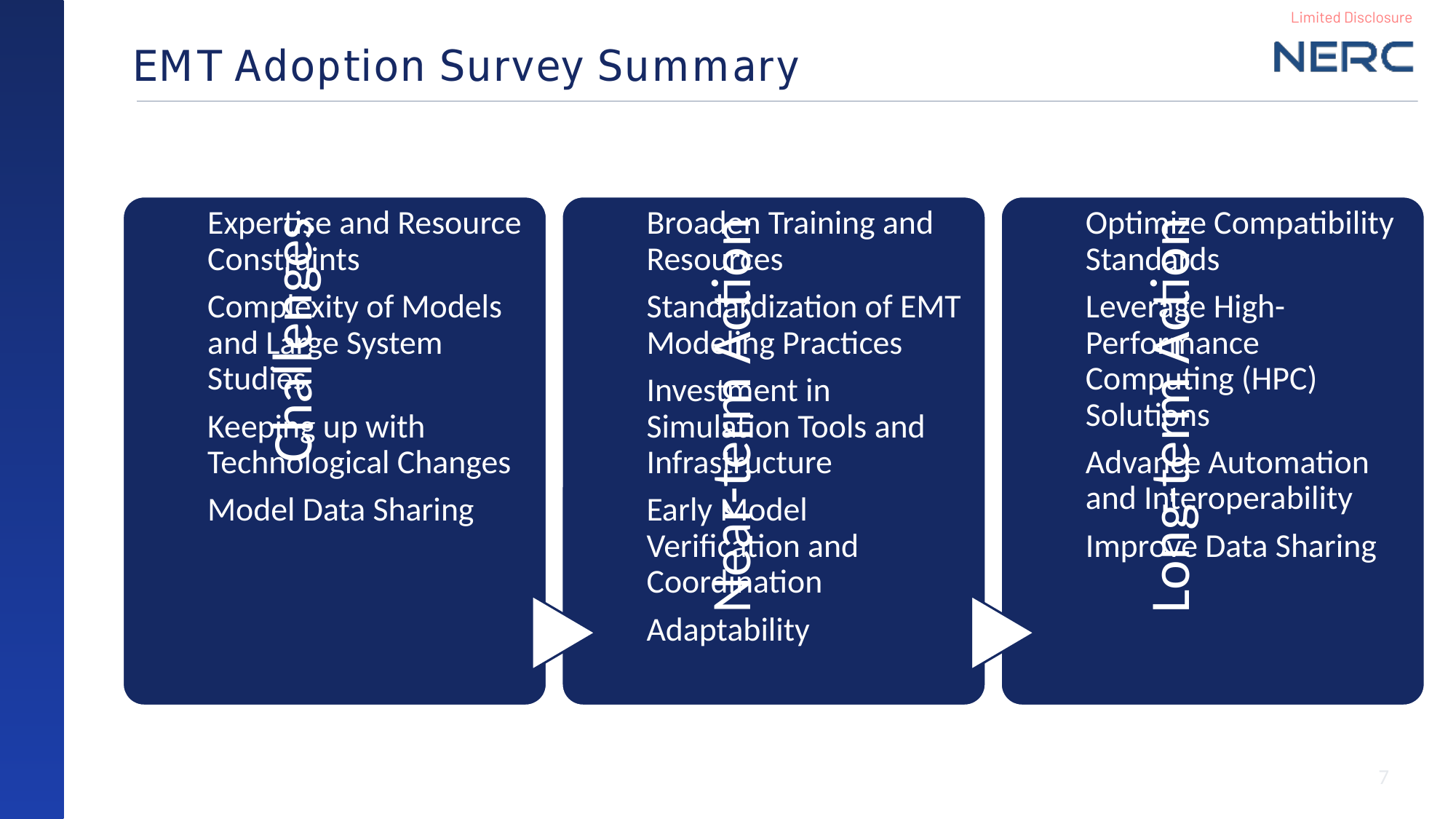

# EMT Adoption Survey Summary
Challenges
Expertise and Resource Constraints
Complexity of Models and Large System Studies
Keeping up with Technological Changes
Model Data Sharing
Near-term Action
Broaden Training and Resources
Standardization of EMT Modeling Practices
Investment in Simulation Tools and Infrastructure
Early Model Verification and Coordination
Adaptability
Long-term Action
Optimize Compatibility Standards
Leverage High-Performance Computing (HPC) Solutions
Advance Automation and Interoperability
Improve Data Sharing
7